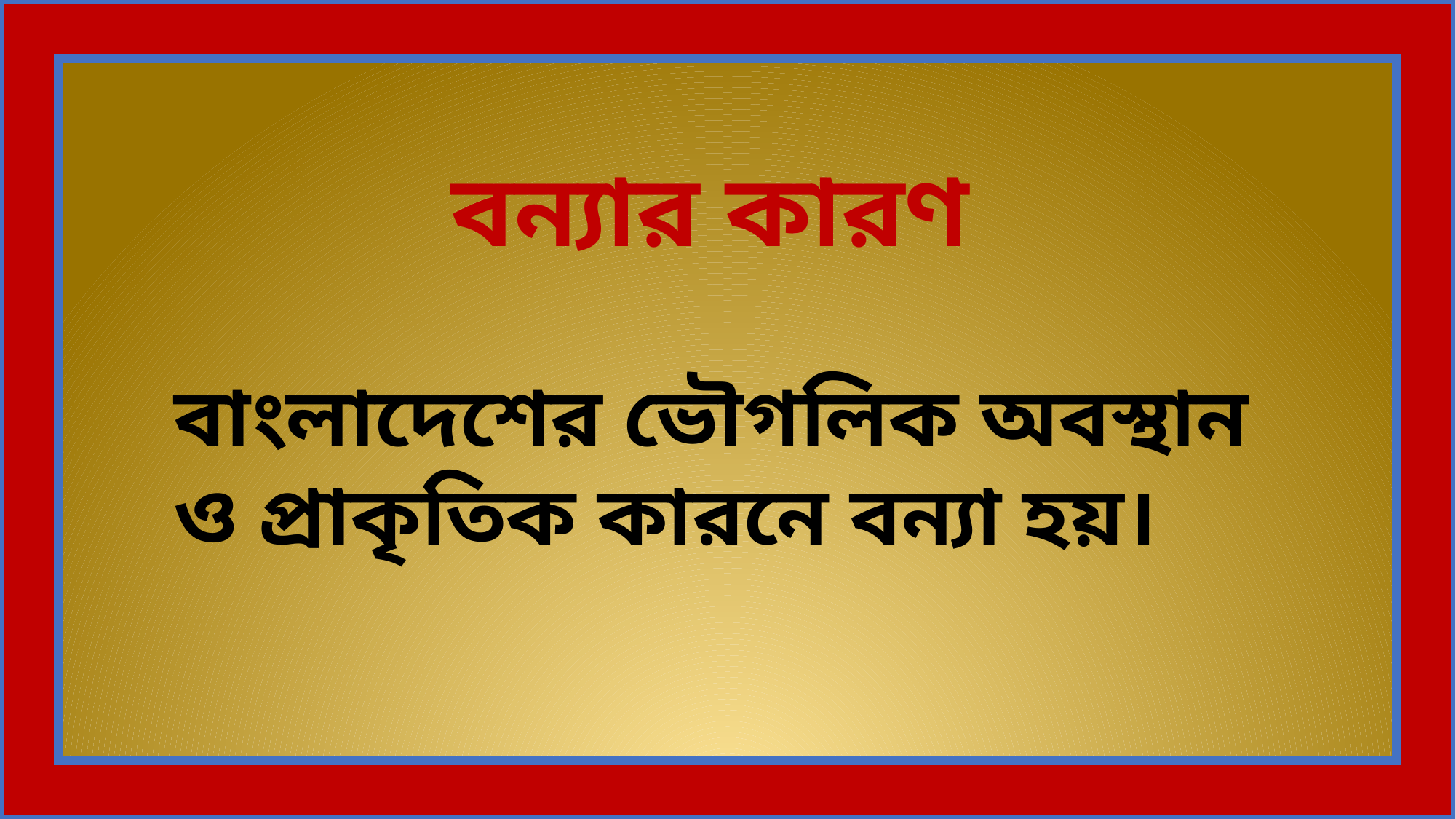

বন্যার কারণ
বাংলাদেশের ভৌগলিক অবস্থান ও প্রাকৃতিক কারনে বন্যা হয়।